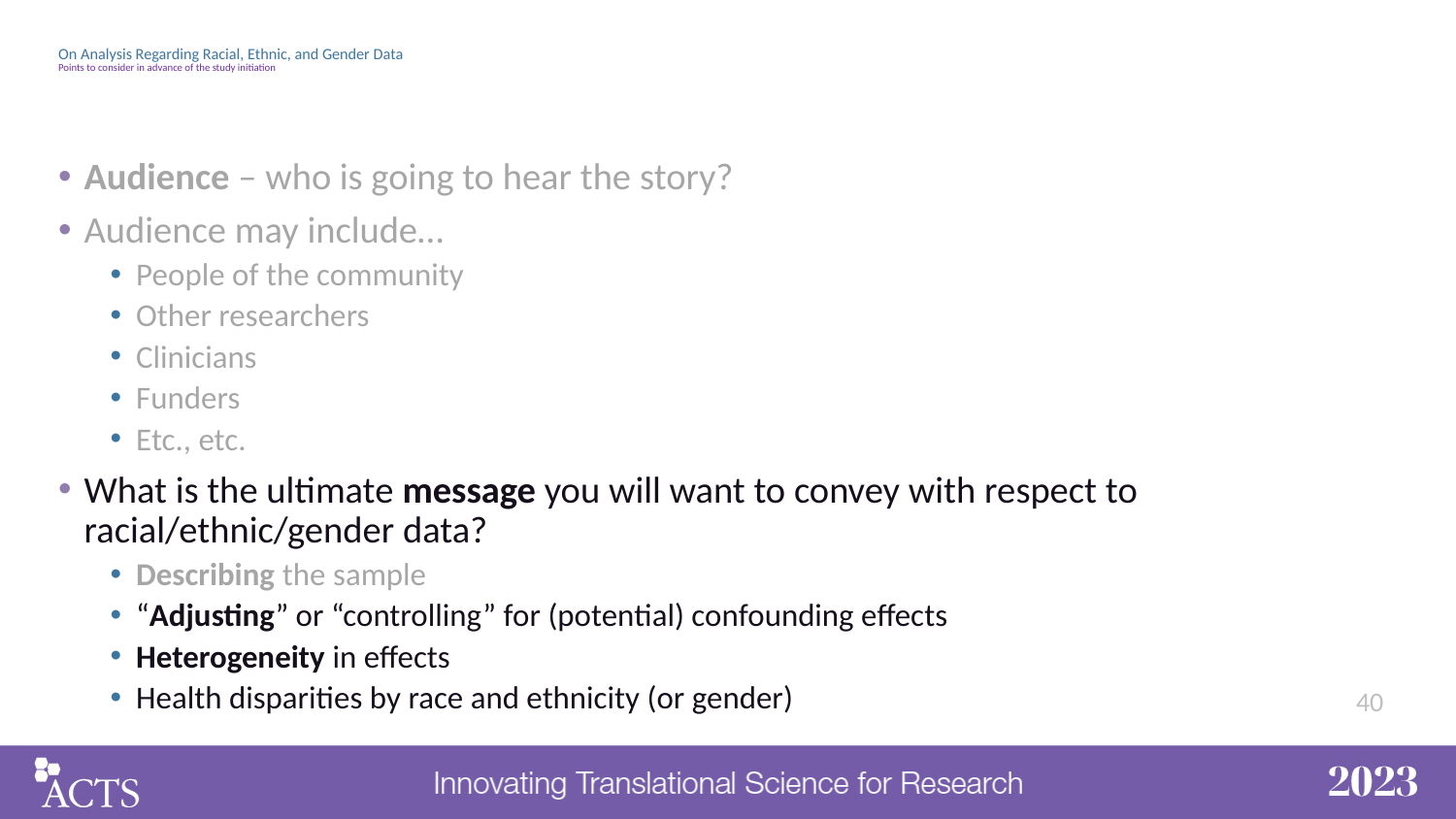

# On Analysis Regarding Racial, Ethnic, and Gender Data Points to consider in advance of the study initiation
Audience – who is going to hear the story?
Audience may include…
People of the community
Other researchers
Clinicians
Funders
Etc., etc.
What is the ultimate message you will want to convey with respect to racial/ethnic/gender data?
Describing the sample
“Adjusting” or “controlling” for (potential) confounding effects
Heterogeneity in effects
Health disparities by race and ethnicity (or gender)